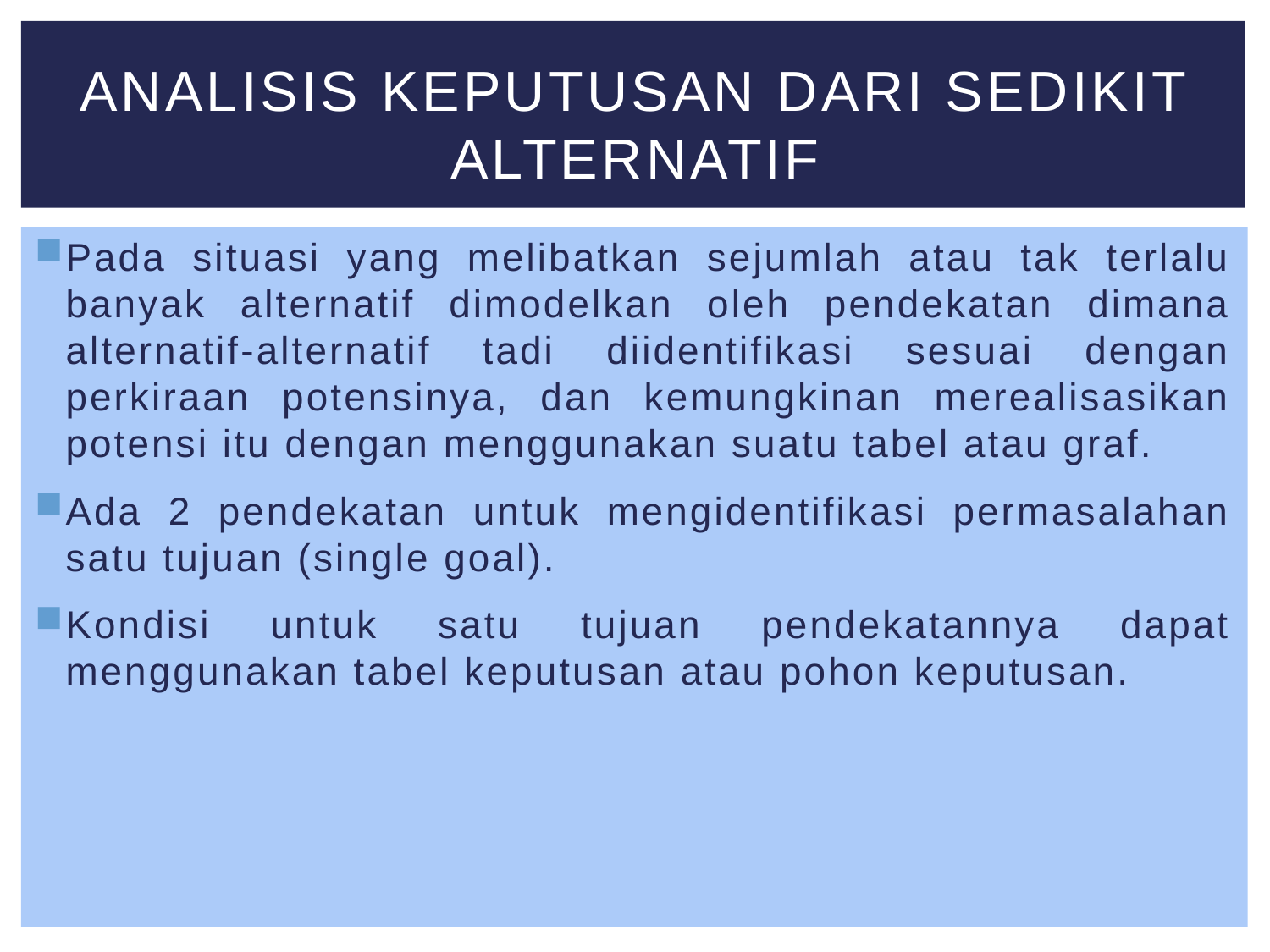

# Analisis Keputusan dari Sedikit Alternatif
Pada situasi yang melibatkan sejumlah atau tak terlalu banyak alternatif dimodelkan oleh pendekatan dimana alternatif-alternatif tadi diidentifikasi sesuai dengan perkiraan potensinya, dan kemungkinan merealisasikan potensi itu dengan menggunakan suatu tabel atau graf.
Ada 2 pendekatan untuk mengidentifikasi permasalahan satu tujuan (single goal).
Kondisi untuk satu tujuan pendekatannya dapat menggunakan tabel keputusan atau pohon keputusan.